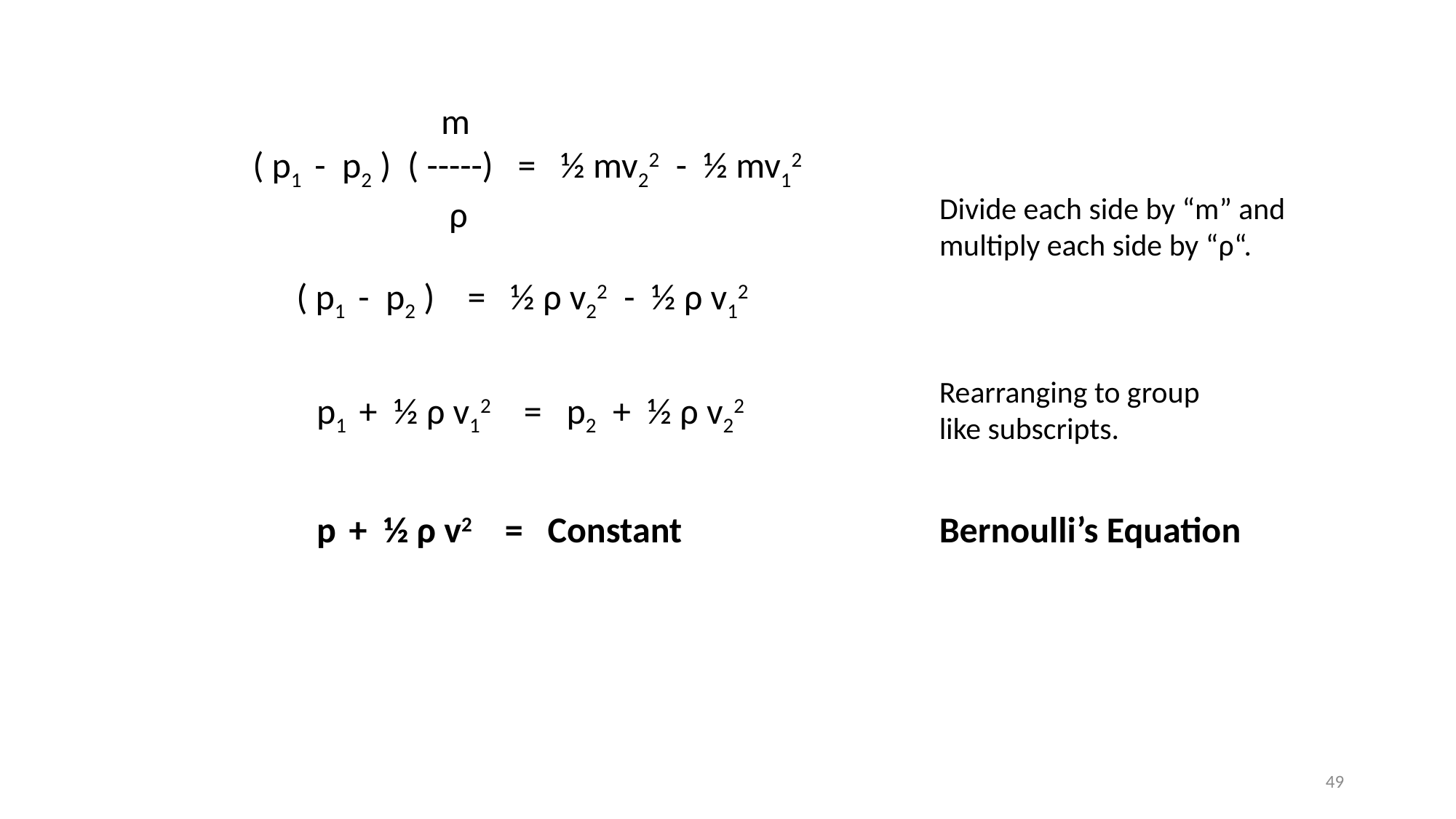

m
( p1  -  p2 )  ( -----)   =   ½ mv22  -  ½ mv12
                        ρ
Divide each side by “m” and multiply each side by “ρ“.
( p1  -  p2 )    =   ½ ρ v22  -  ½ ρ v12
Rearranging to group like subscripts.
 p1  +  ½ ρ v12    =   p2  +  ½ ρ v22
 p  +  ½ ρ v2    =   Constant
Bernoulli’s Equation
49